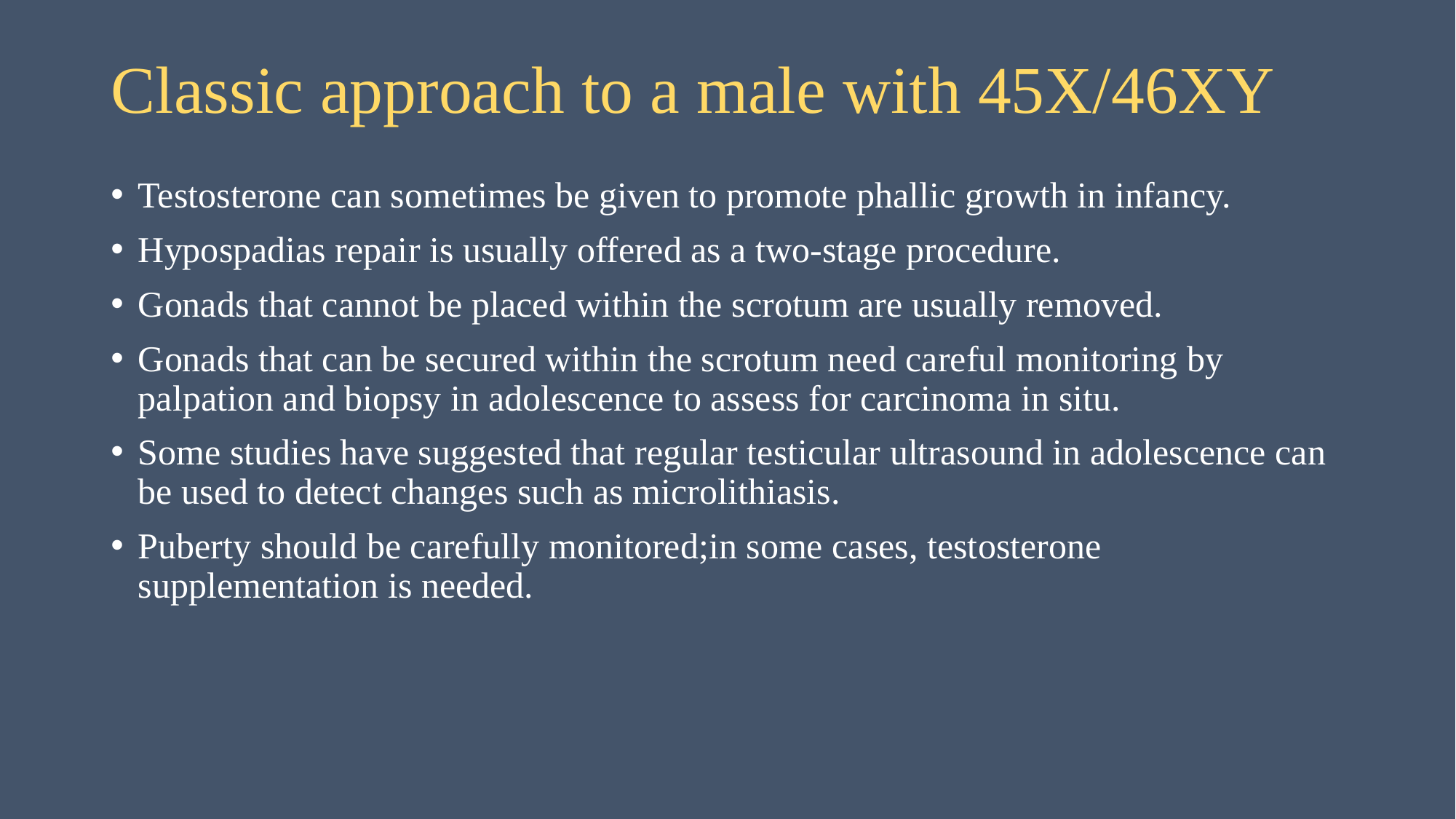

# Classic approach to a male with 45X/46XY
Testosterone can sometimes be given to promote phallic growth in infancy.
Hypospadias repair is usually offered as a two-stage procedure.
Gonads that cannot be placed within the scrotum are usually removed.
Gonads that can be secured within the scrotum need careful monitoring by palpation and biopsy in adolescence to assess for carcinoma in situ.
Some studies have suggested that regular testicular ultrasound in adolescence can be used to detect changes such as microlithiasis.
Puberty should be carefully monitored;in some cases, testosterone supplementation is needed.